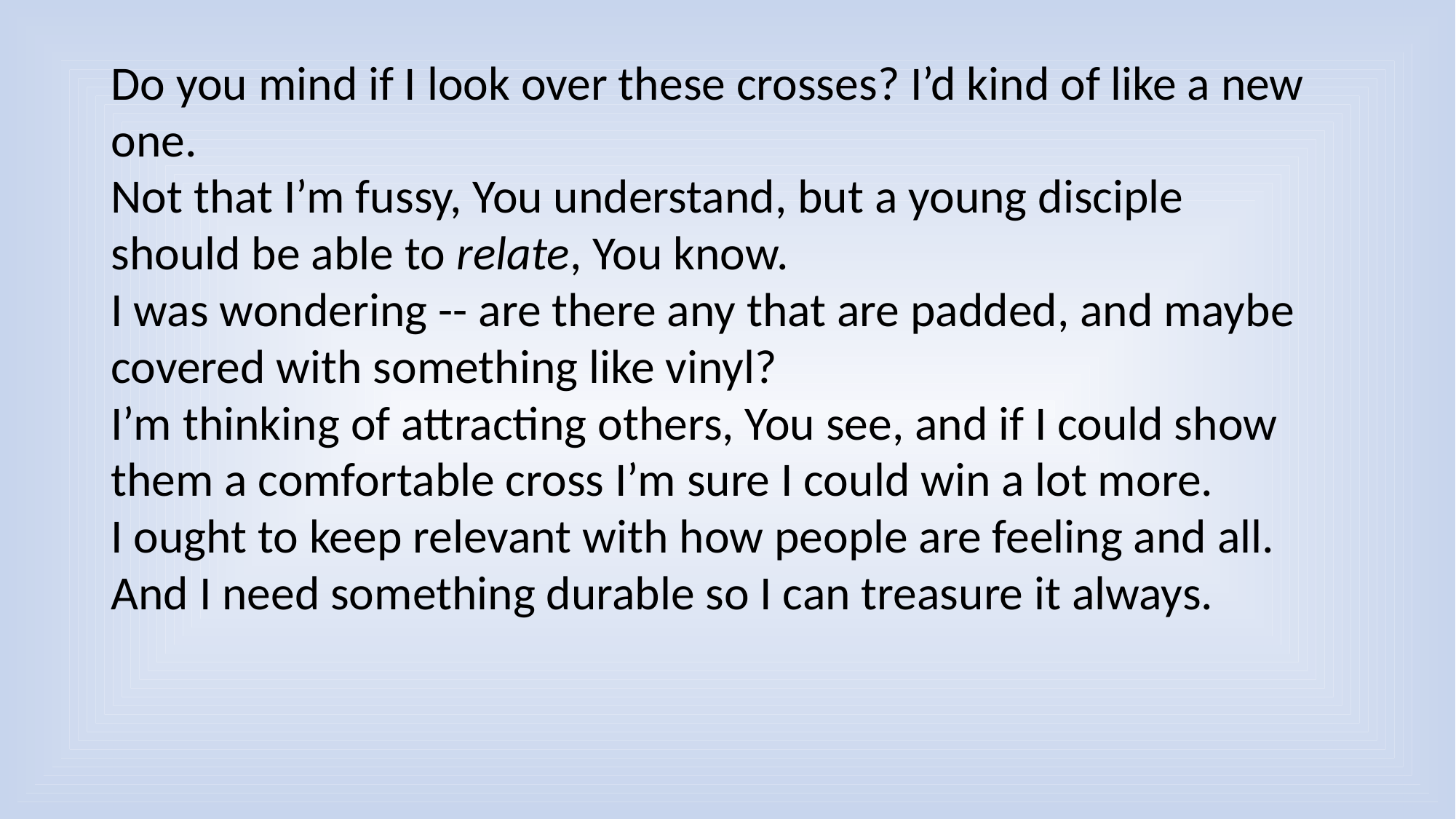

#
Do you mind if I look over these crosses? I’d kind of like a new
one.
Not that I’m fussy, You understand, but a young disciple
should be able to relate, You know.
I was wondering -- are there any that are padded, and maybe
covered with something like vinyl?
I’m thinking of attracting others, You see, and if I could show
them a comfortable cross I’m sure I could win a lot more.
I ought to keep relevant with how people are feeling and all.
And I need something durable so I can treasure it always.